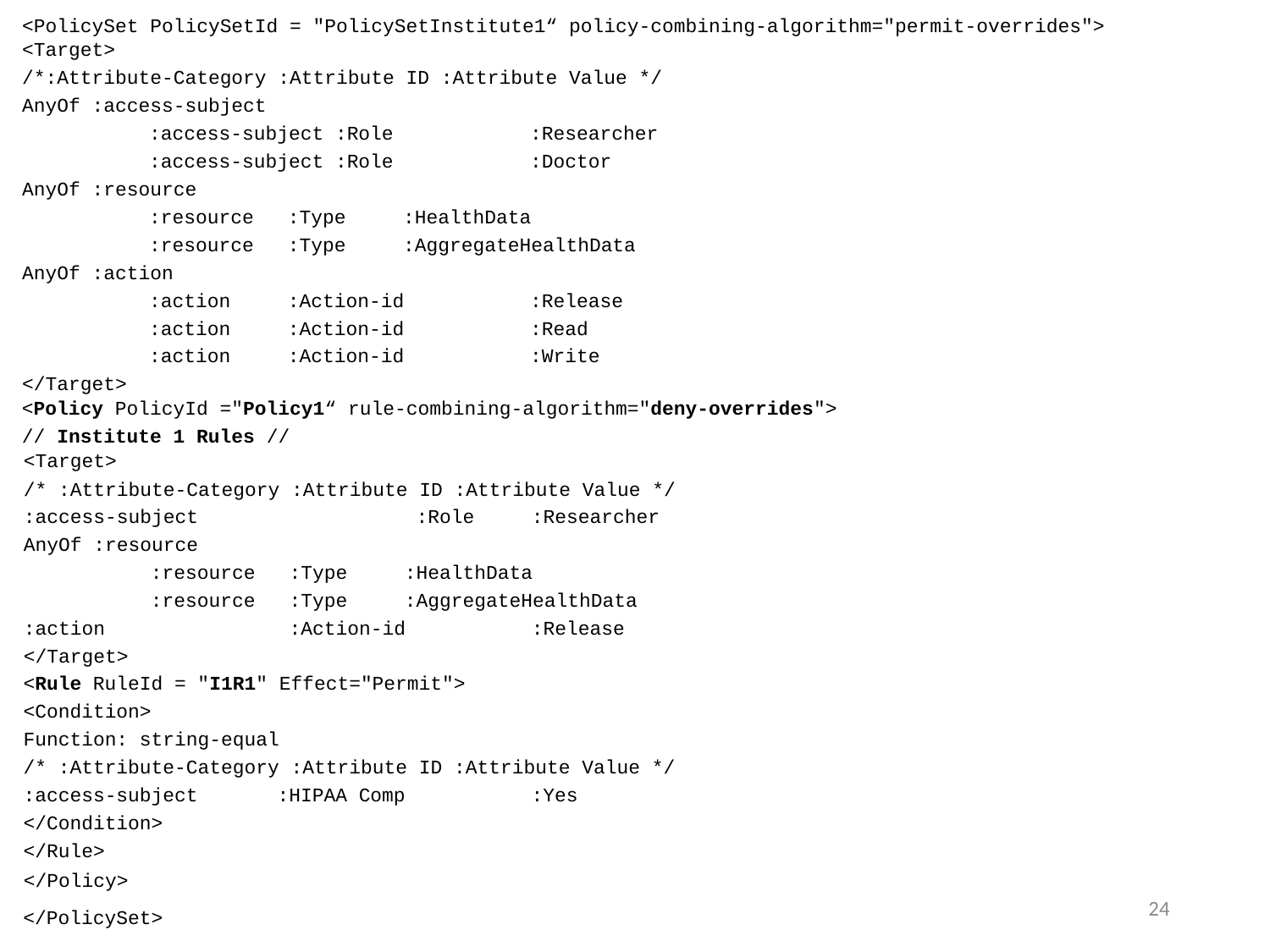

<PolicySet PolicySetId = "PolicySetInstitute1“ policy-combining-algorithm="permit-overrides">
<Target>
/*:Attribute-Category :Attribute ID :Attribute Value */
AnyOf :access-subject
	:access-subject :Role 	:Researcher
	:access-subject :Role 	:Doctor
AnyOf :resource
	:resource 	 :Type 	:HealthData
	:resource 	 :Type	:AggregateHealthData
AnyOf :action
	:action 	 :Action-id	:Release
	:action 	 :Action-id	:Read
	:action 	 :Action-id	:Write
</Target>
<Policy PolicyId ="Policy1“ rule-combining-algorithm="deny-overrides">
// Institute 1 Rules //
<Target>
/* :Attribute-Category :Attribute ID :Attribute Value */
:access-subject		 :Role 	:Researcher
AnyOf :resource
	:resource 	 :Type 	:HealthData
	:resource 	 :Type	:AggregateHealthData
:action 		 :Action-id 	:Release
</Target>
<Rule RuleId = "I1R1" Effect="Permit">
<Condition>
Function: string-equal
/* :Attribute-Category :Attribute ID :Attribute Value */
:access-subject 	:HIPAA Comp 	:Yes
</Condition>
</Rule>
</Policy>
24
</PolicySet>